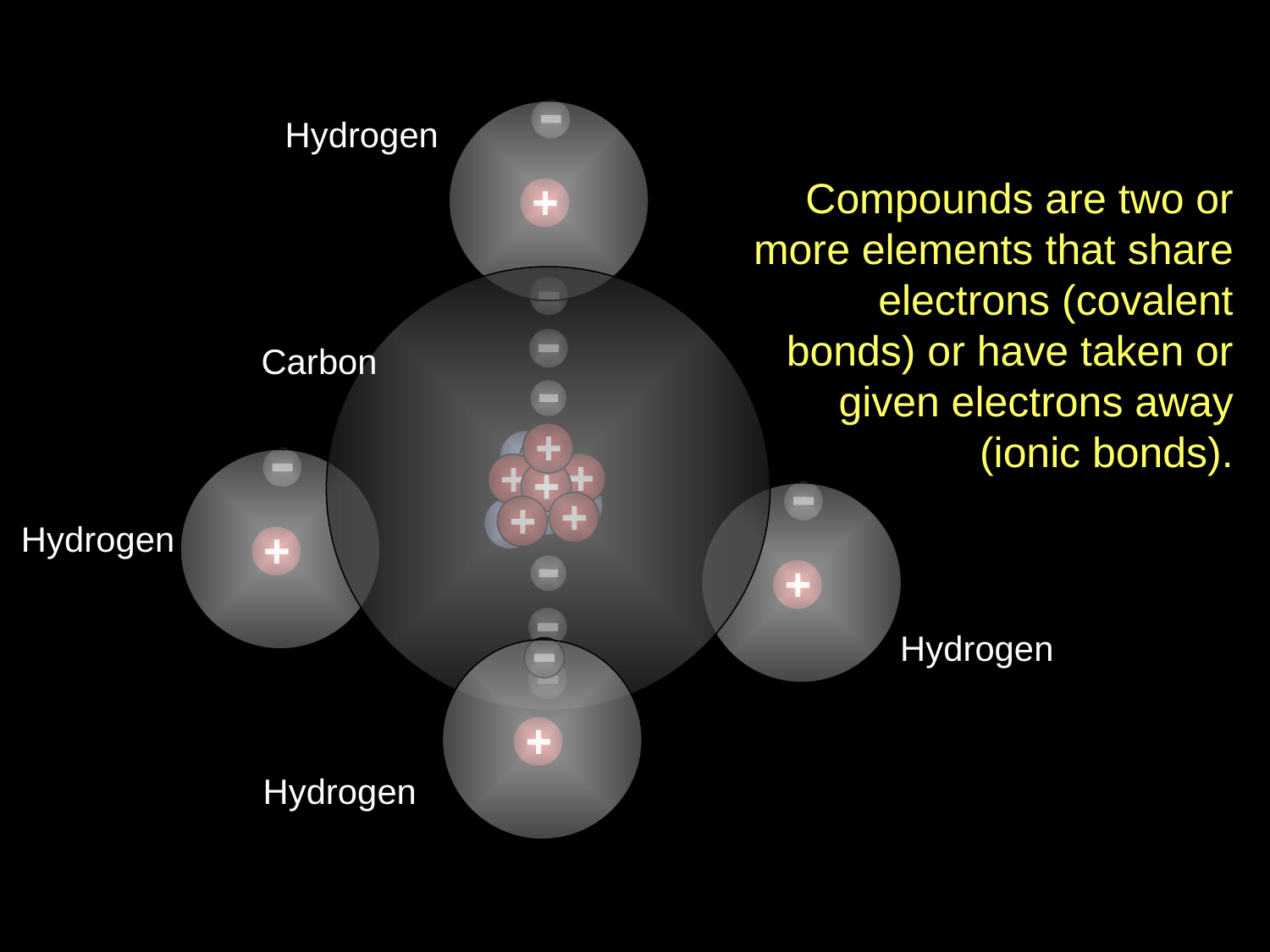

COMPOUNDS

Hydrogen
Compounds are two or more elements that share electrons (covalent bonds) or have taken or given electrons away (ionic bonds).

Carbon

Hydrogen

Hydrogen

Hydrogen